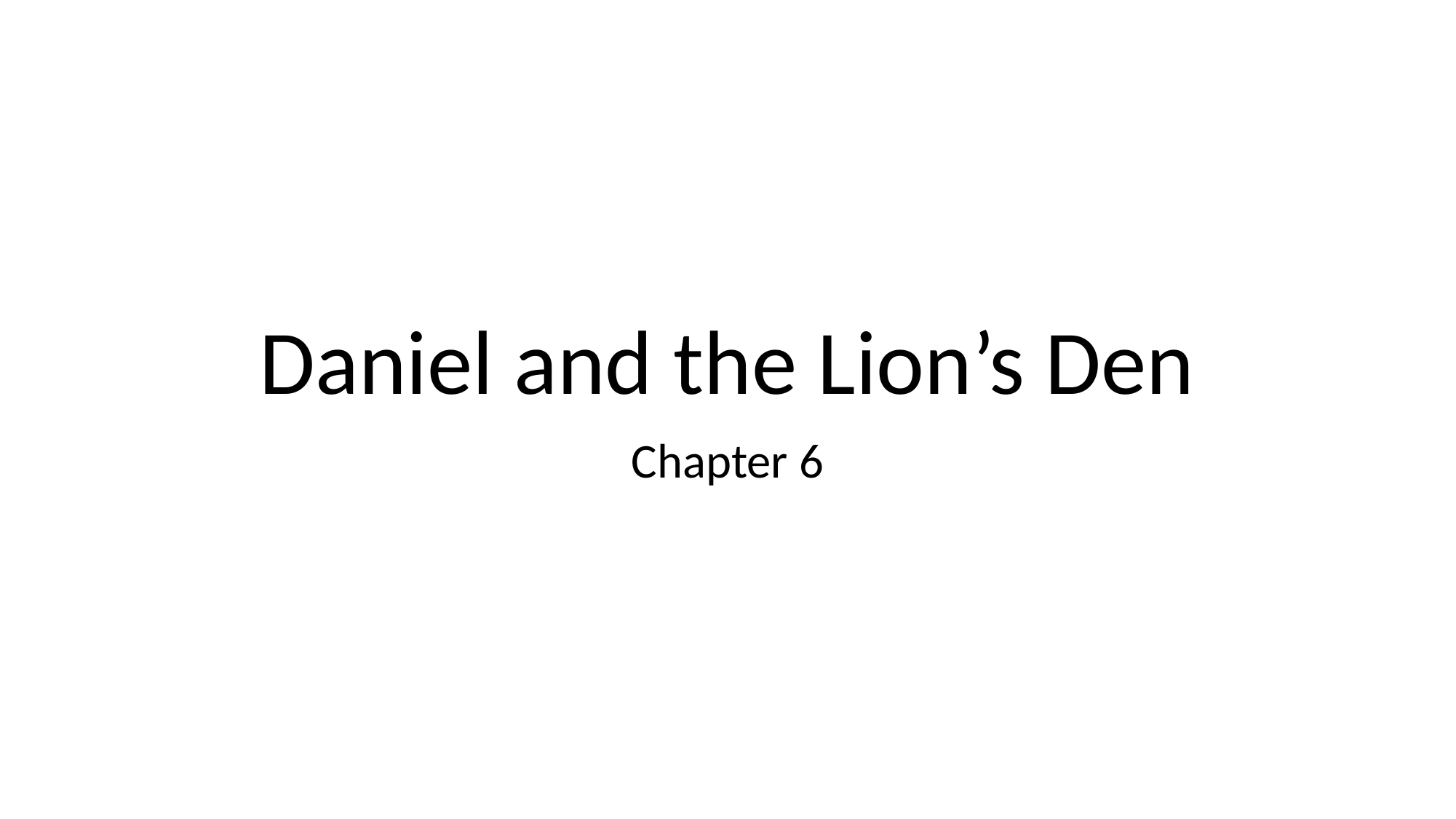

# Daniel and the Lion’s Den
Chapter 6